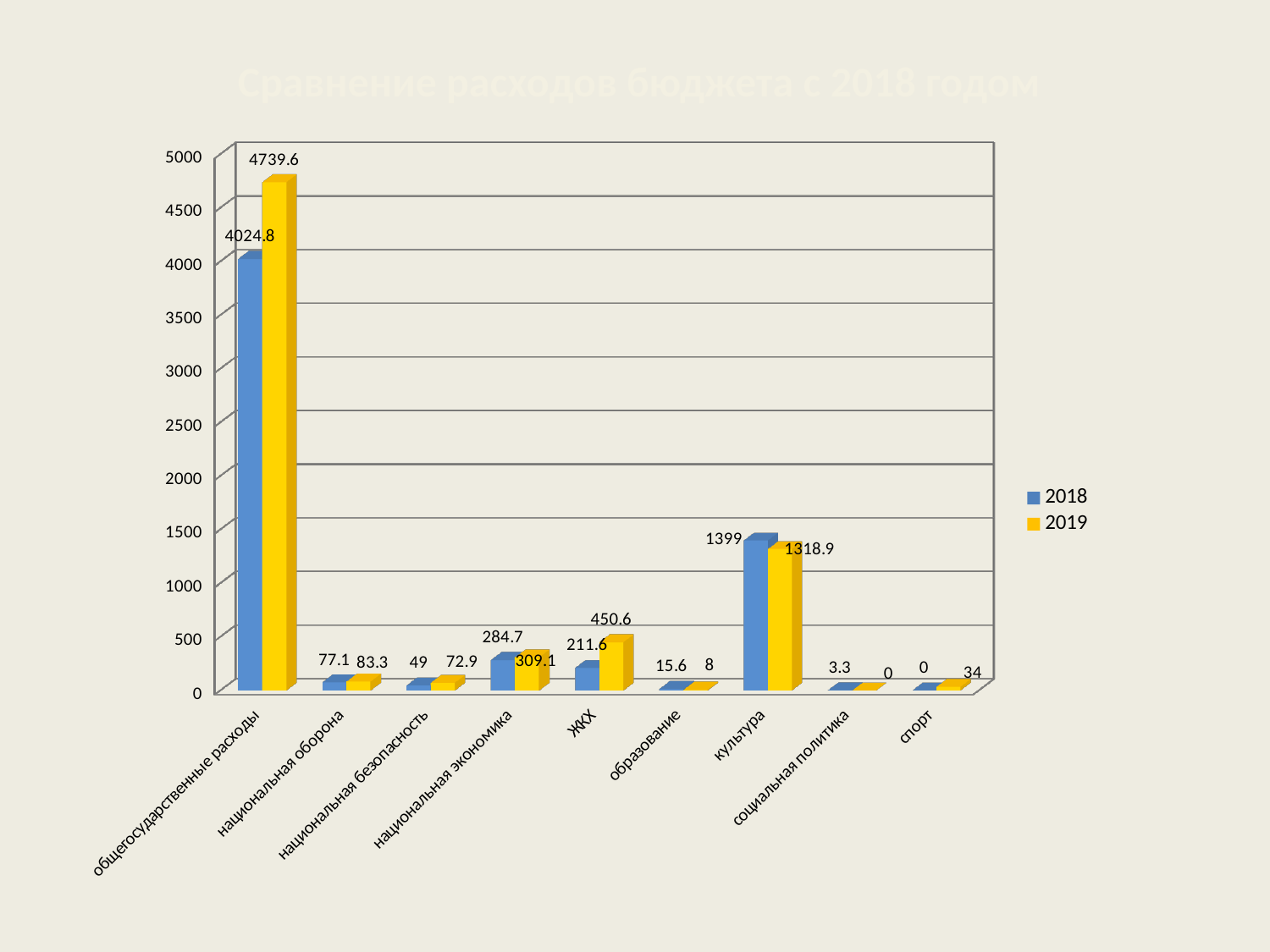

# Сравнение расходов бюджета с 2018 годом

[unsupported chart]